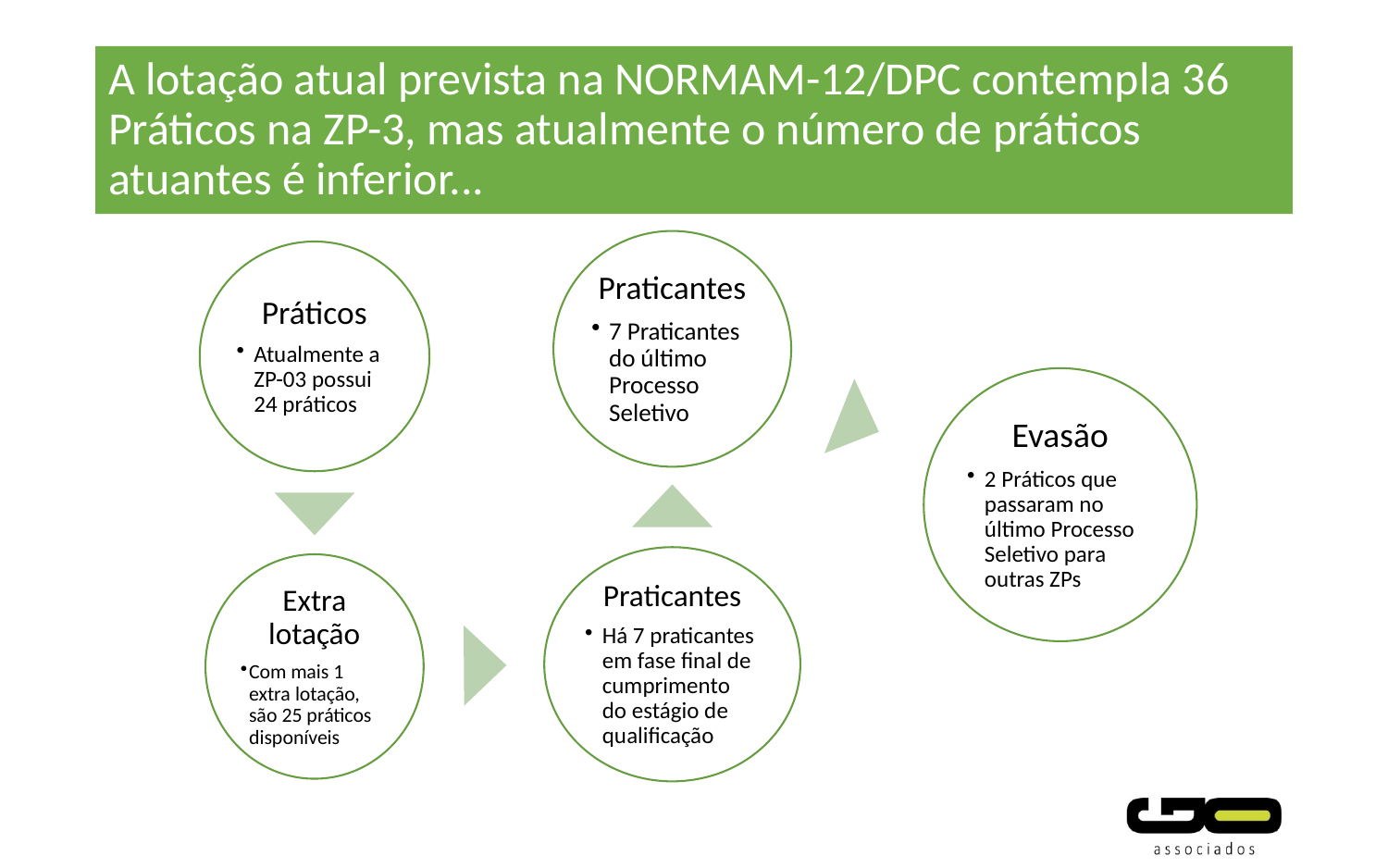

# A lotação atual prevista na NORMAM-12/DPC contempla 36 Práticos na ZP-3, mas atualmente o número de práticos atuantes é inferior...
Práticos
Atualmente a ZP-03 possui 24 práticos
Extra lotação
Com mais 1 extra lotação, são 25 práticos disponíveis
Praticantes
Há 7 praticantes em fase final de cumprimento do estágio de qualificação
Praticantes
7 Praticantes do último Processo Seletivo
Evasão
2 Práticos que passaram no último Processo Seletivo para outras ZPs